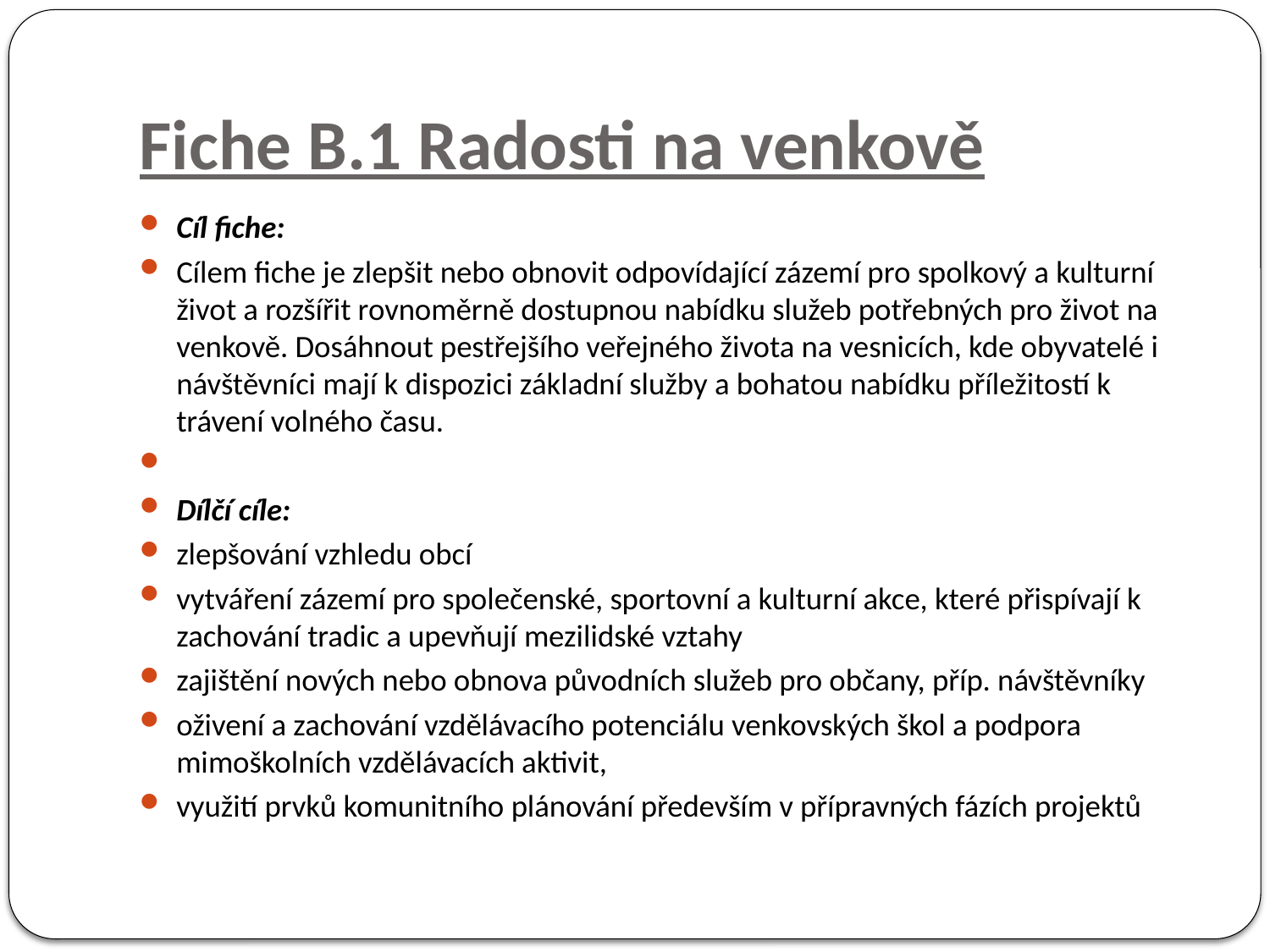

# Fiche B.1 Radosti na venkově
Cíl fiche:
Cílem fiche je zlepšit nebo obnovit odpovídající zázemí pro spolkový a kulturní život a rozšířit rovnoměrně dostupnou nabídku služeb potřebných pro život na venkově. Dosáhnout pestřejšího veřejného života na vesnicích, kde obyvatelé i návštěvníci mají k dispozici základní služby a bohatou nabídku příležitostí k trávení volného času.

Dílčí cíle:
zlepšování vzhledu obcí
vytváření zázemí pro společenské, sportovní a kulturní akce, které přispívají k zachování tradic a upevňují mezilidské vztahy
zajištění nových nebo obnova původních služeb pro občany, příp. návštěvníky
oživení a zachování vzdělávacího potenciálu venkovských škol a podpora mimoškolních vzdělávacích aktivit,
využití prvků komunitního plánování především v přípravných fázích projektů